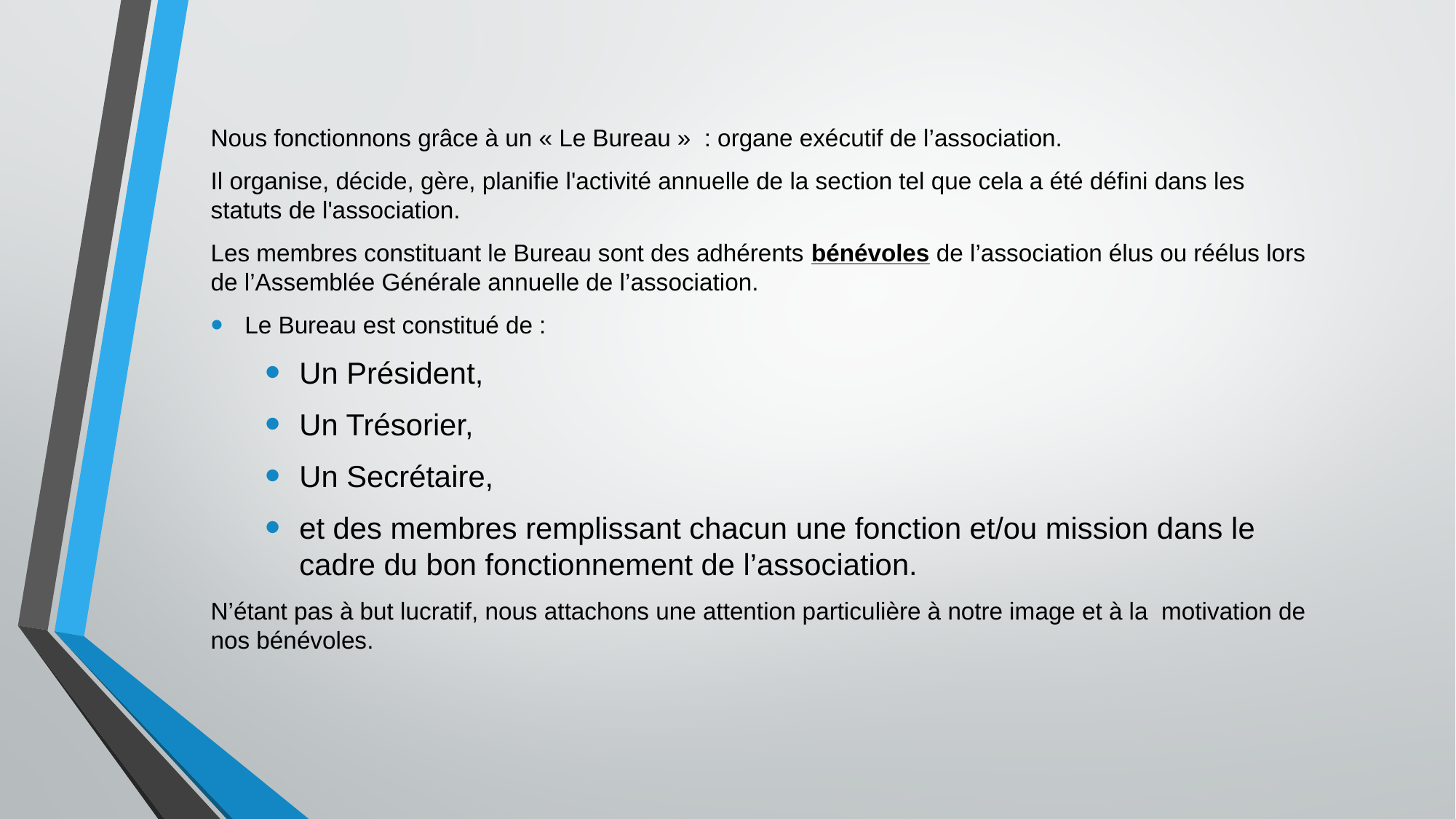

Nous fonctionnons grâce à un « Le Bureau »  : organe exécutif de l’association.
Il organise, décide, gère, planifie l'activité annuelle de la section tel que cela a été défini dans les statuts de l'association.
Les membres constituant le Bureau sont des adhérents bénévoles de l’association élus ou réélus lors de l’Assemblée Générale annuelle de l’association.
Le Bureau est constitué de :
Un Président,
Un Trésorier,
Un Secrétaire,
et des membres remplissant chacun une fonction et/ou mission dans le cadre du bon fonctionnement de l’association.
N’étant pas à but lucratif, nous attachons une attention particulière à notre image et à la  motivation de nos bénévoles.